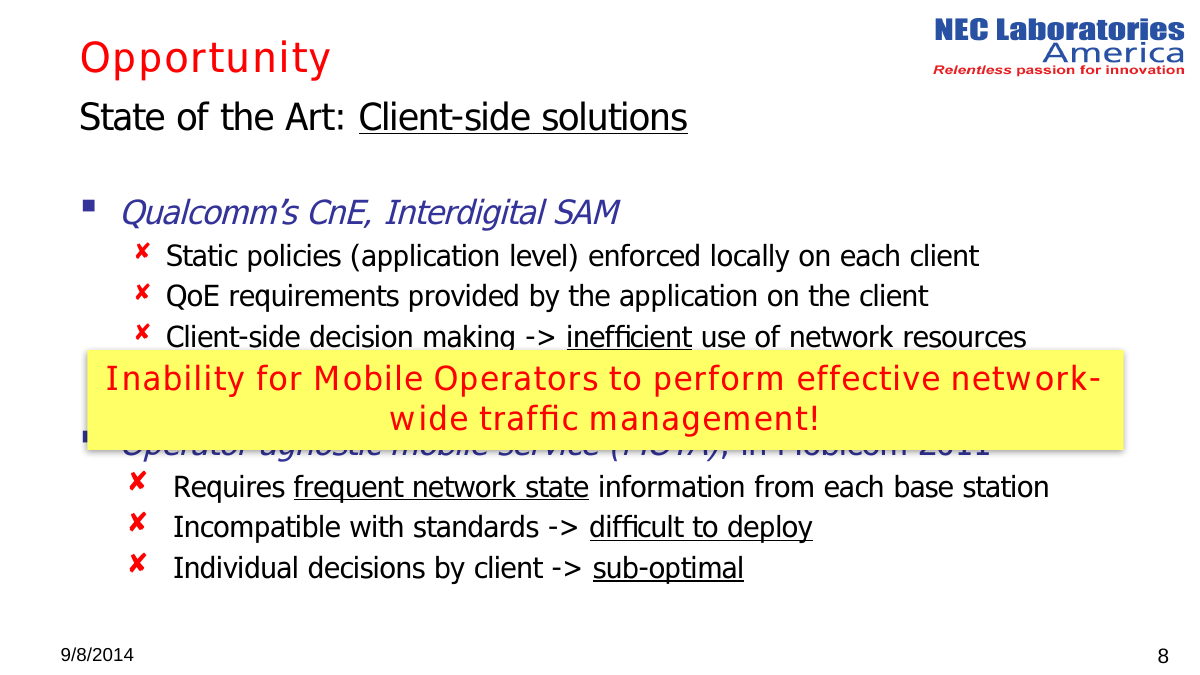

# Opportunity
State of the Art: Client-side solutions

Qualcomm’s CnE, Interdigital SAM
Static policies (application level) enforced locally on each client
QoE requirements provided by the application on the client
Client-side decision making -> inefficient use of network resources

Operator agnostic mobile service (MOTA), in Mobicom 2011
Requires frequent network state information from each base station
Incompatible with standards -> difficult to deploy
Individual decisions by client -> sub-optimal

Inability for Mobile Operators to perform effective network-wide traffic management!

9/8/2014
8